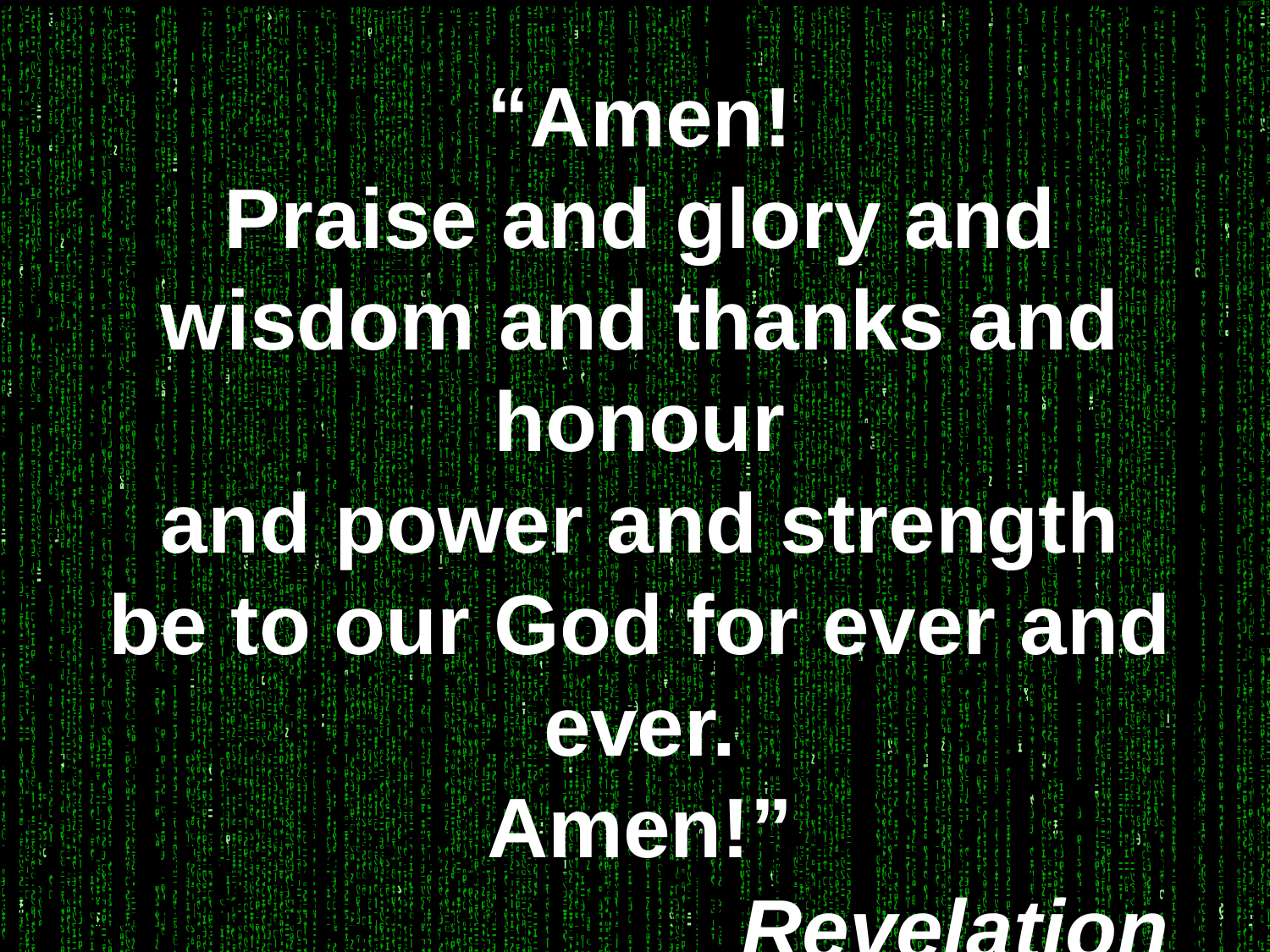

“Amen!
Praise and glory and wisdom and thanks and honour
and power and strength
be to our God for ever and ever.
Amen!”
		                Revelation 7:9-12